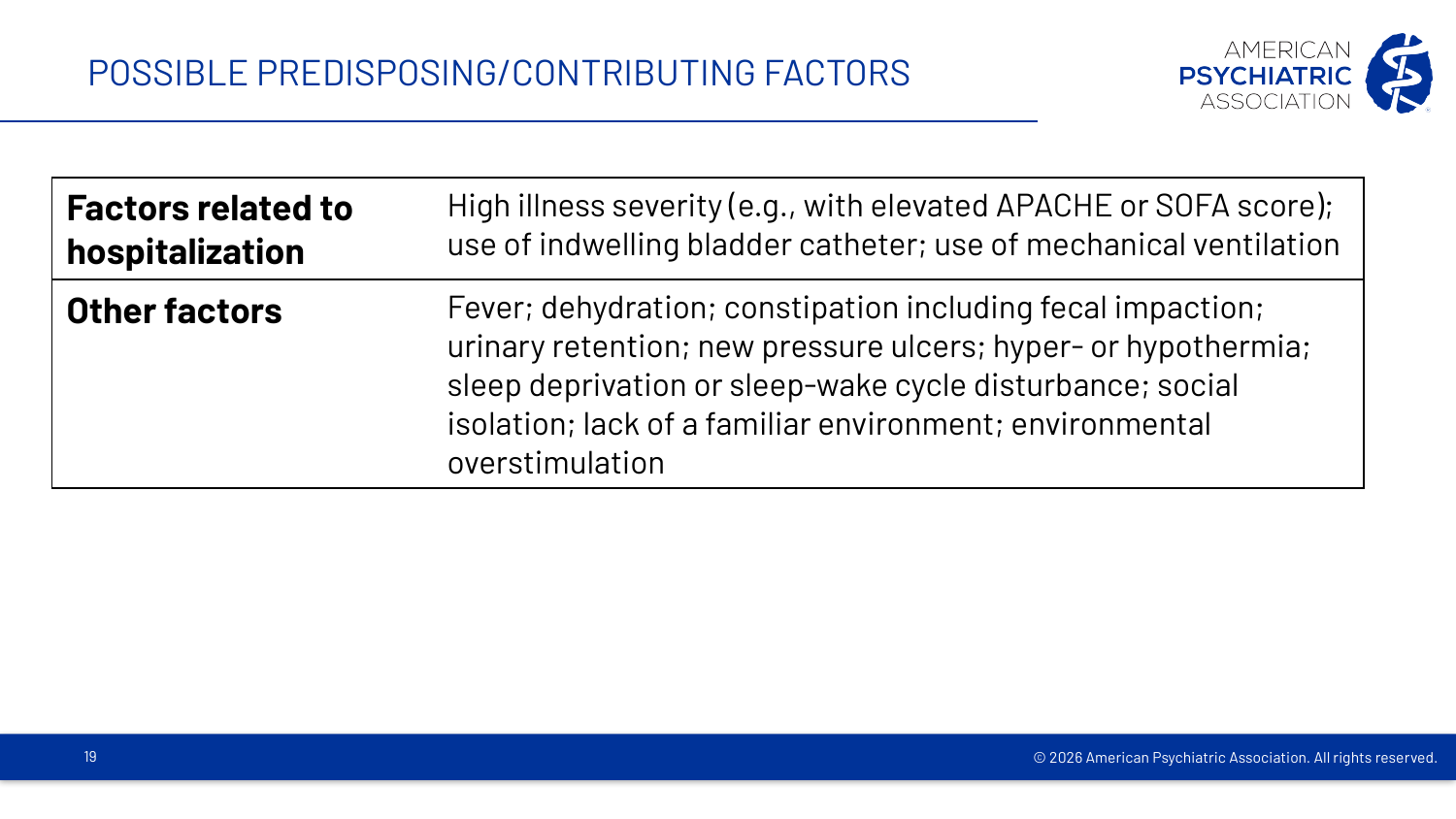

# possible predisposing/contributing factors
| Factors related to hospitalization | High illness severity (e.g., with elevated APACHE or SOFA score); use of indwelling bladder catheter; use of mechanical ventilation |
| --- | --- |
| Other factors | Fever; dehydration; constipation including fecal impaction; urinary retention; new pressure ulcers; hyper- or hypothermia; sleep deprivation or sleep-wake cycle disturbance; social isolation; lack of a familiar environment; environmental overstimulation |